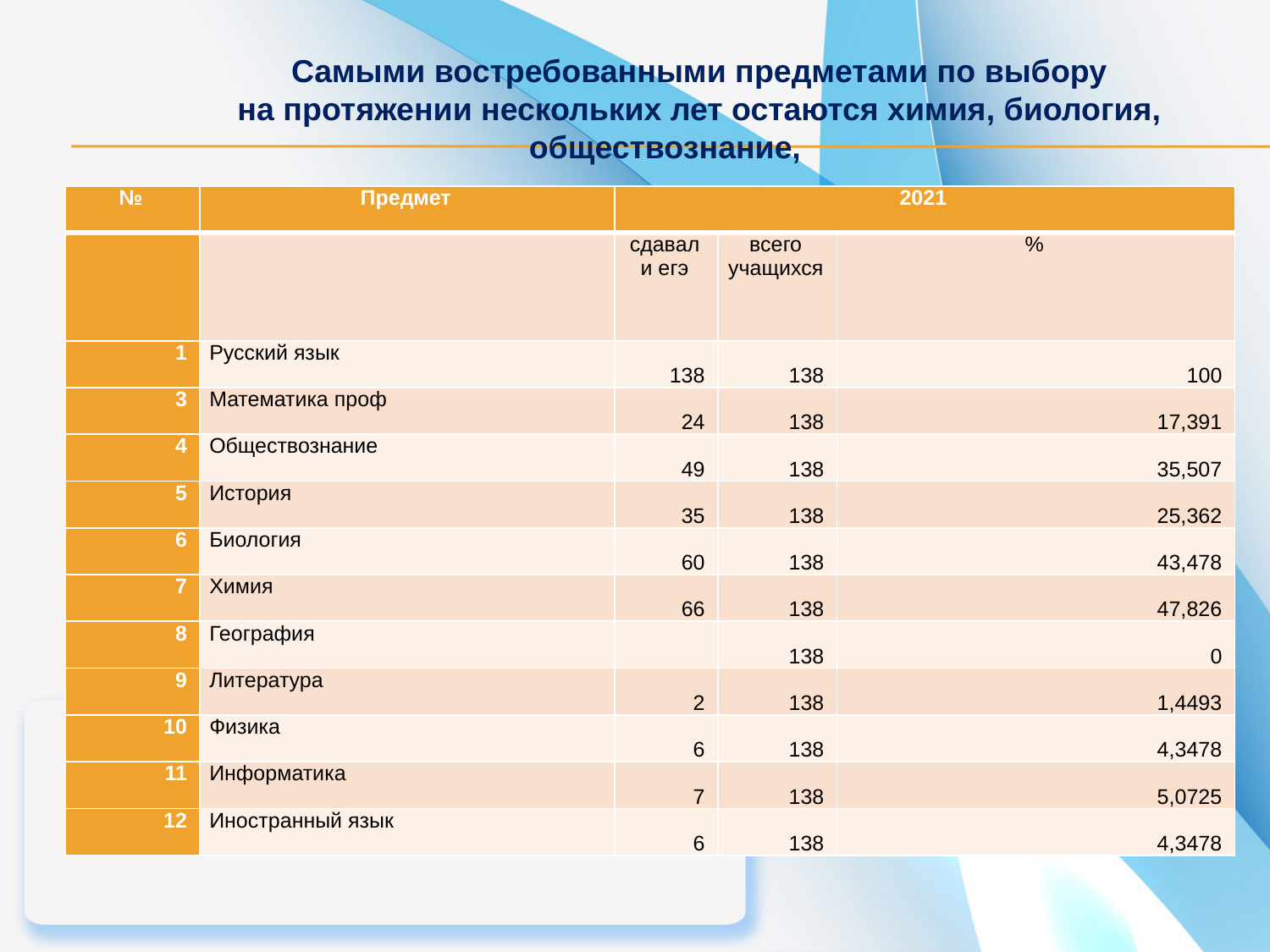

Самыми востребованными предметами по выбору
на протяжении нескольких лет остаются химия, биология, обществознание,
| № | Предмет | 2021 |  |  |
| --- | --- | --- | --- | --- |
|  |  | сдавали егэ | всего учащихся | % |
| 1 | Русский язык | 138 | 138 | 100 |
| 3 | Математика проф | 24 | 138 | 17,391 |
| 4 | Обществознание | 49 | 138 | 35,507 |
| 5 | История | 35 | 138 | 25,362 |
| 6 | Биология | 60 | 138 | 43,478 |
| 7 | Химия | 66 | 138 | 47,826 |
| 8 | География |  | 138 | 0 |
| 9 | Литература | 2 | 138 | 1,4493 |
| 10 | Физика | 6 | 138 | 4,3478 |
| 11 | Информатика | 7 | 138 | 5,0725 |
| 12 | Иностранный язык | 6 | 138 | 4,3478 |